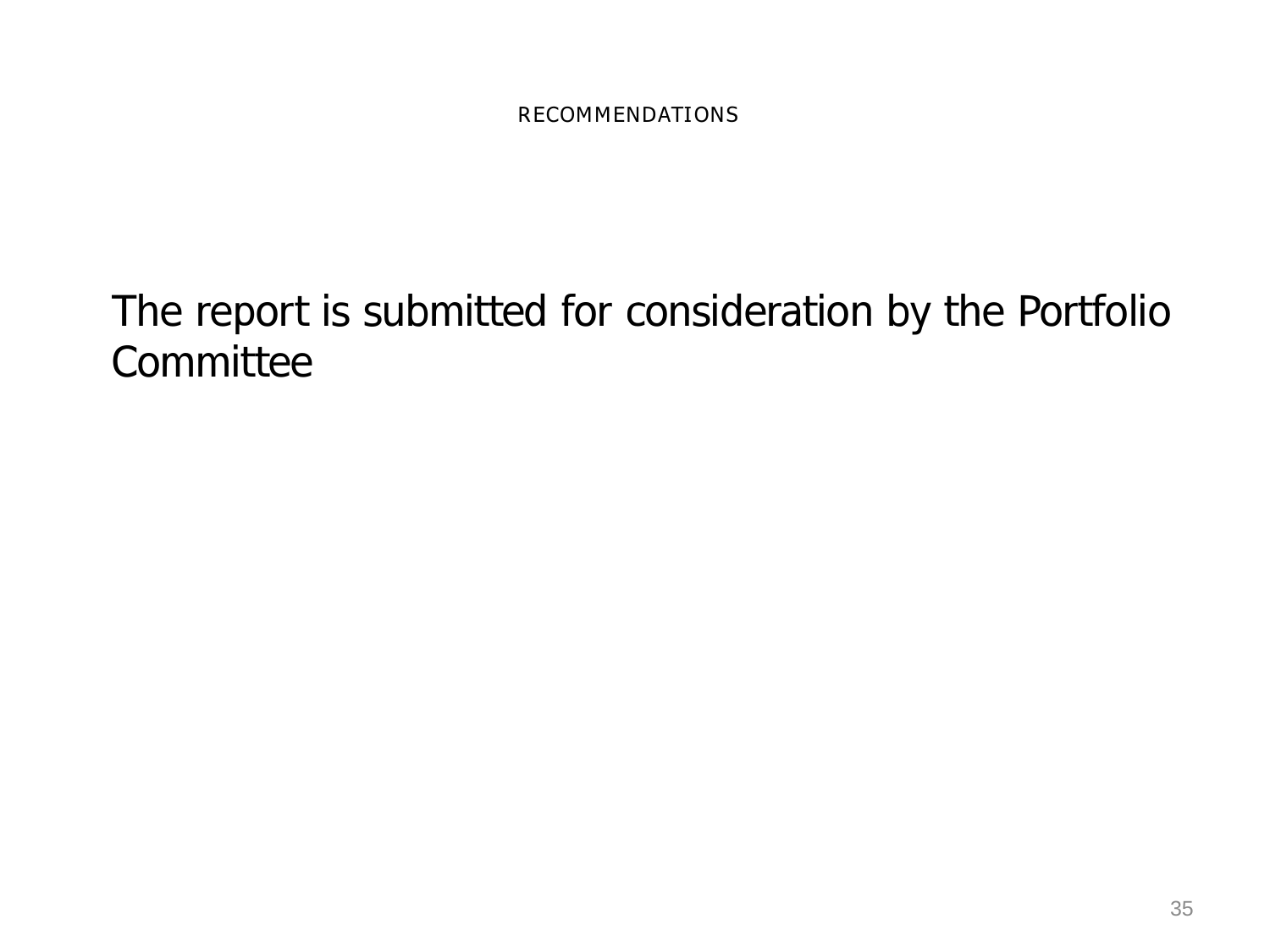

# RECOMMENDATIONS
The report is submitted for consideration by the Portfolio Committee

35